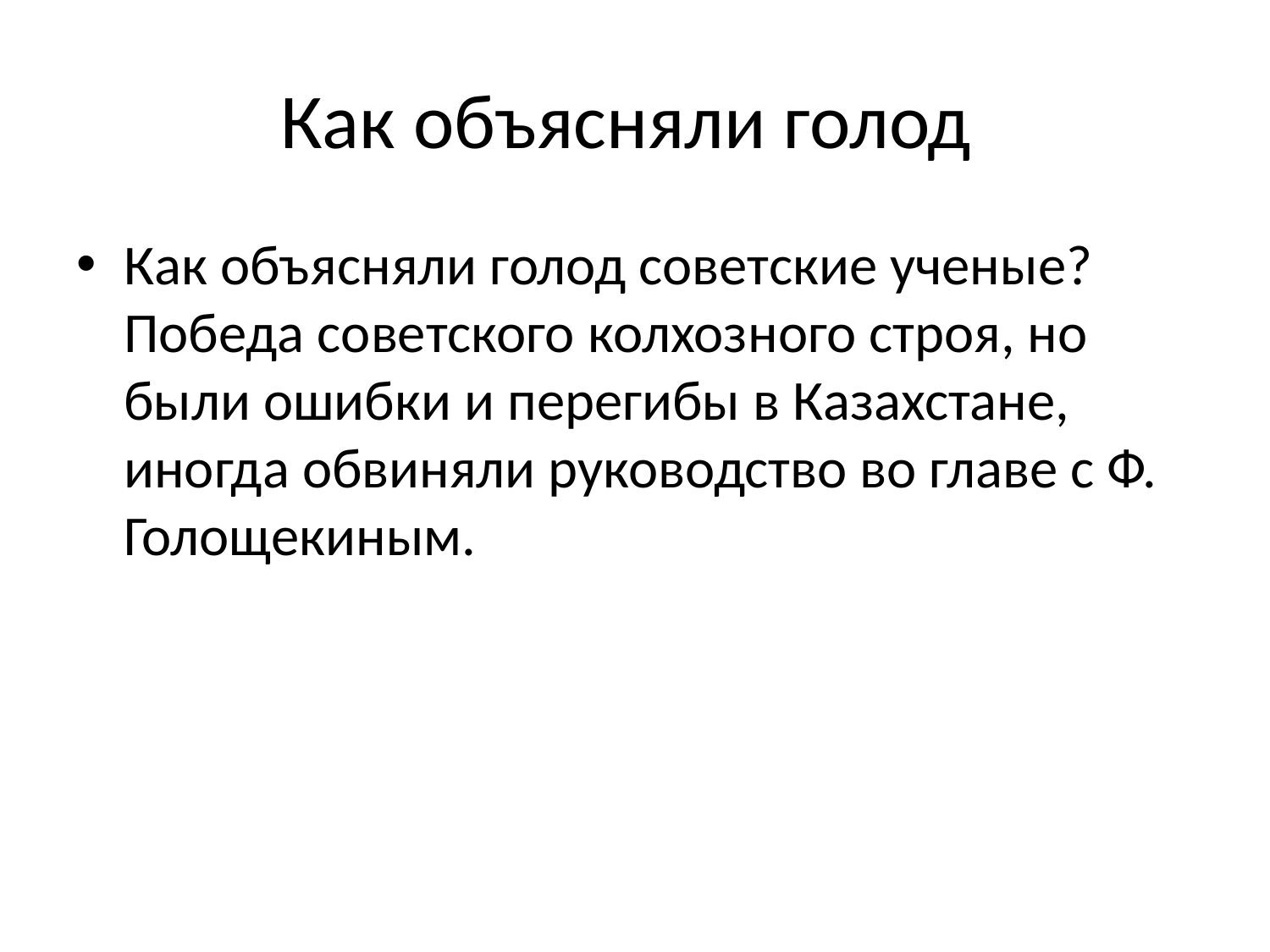

# Как объясняли голод
Как объясняли голод советские ученые? Победа советского колхозного строя, но были ошибки и перегибы в Казахстане, иногда обвиняли руководство во главе с Ф. Голощекиным.